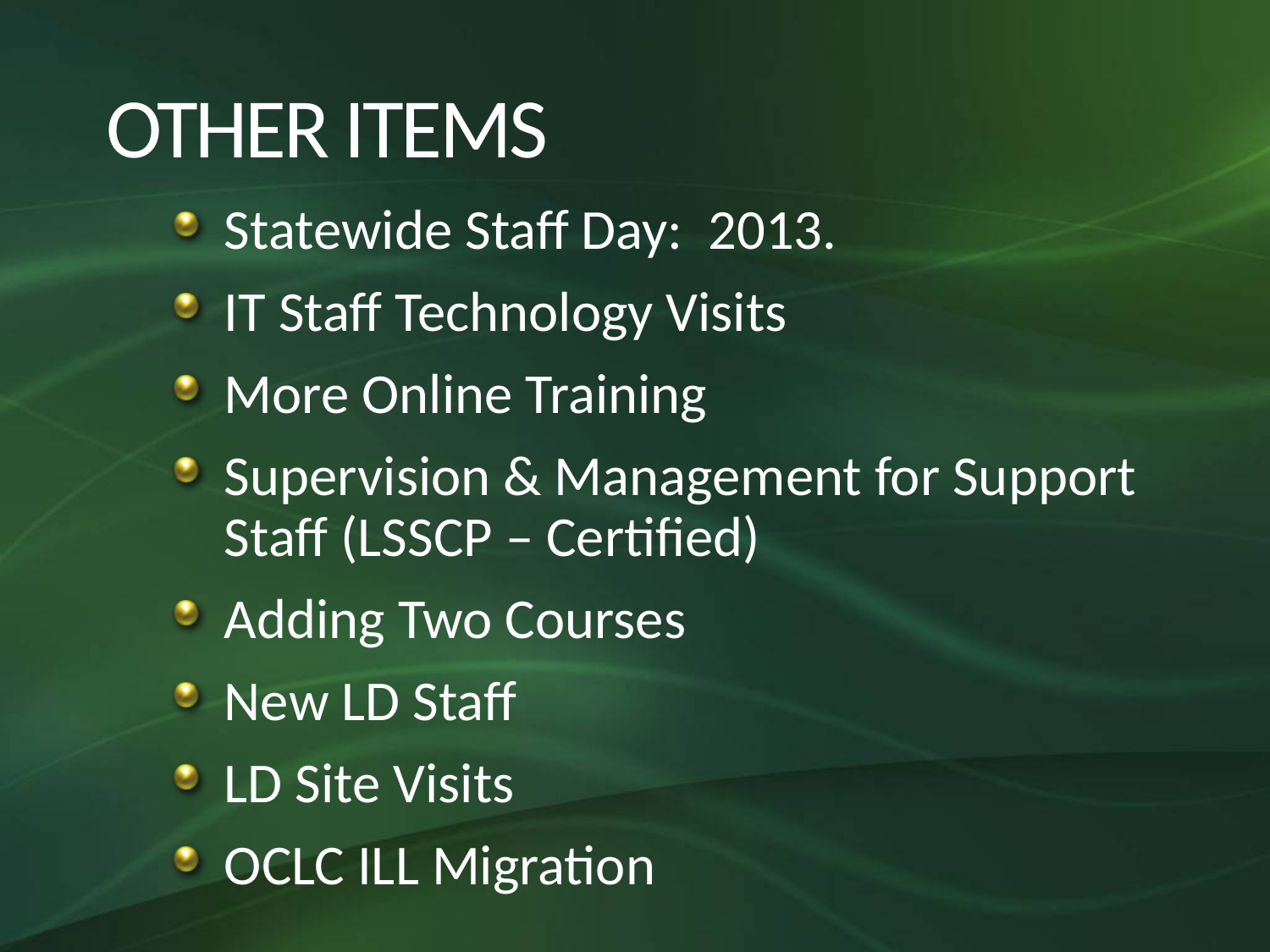

# OTHER ITEMS
Statewide Staff Day:  2013.
IT Staff Technology Visits
More Online Training
Supervision & Management for Support Staff (LSSCP – Certified)
Adding Two Courses
New LD Staff
LD Site Visits
OCLC ILL Migration